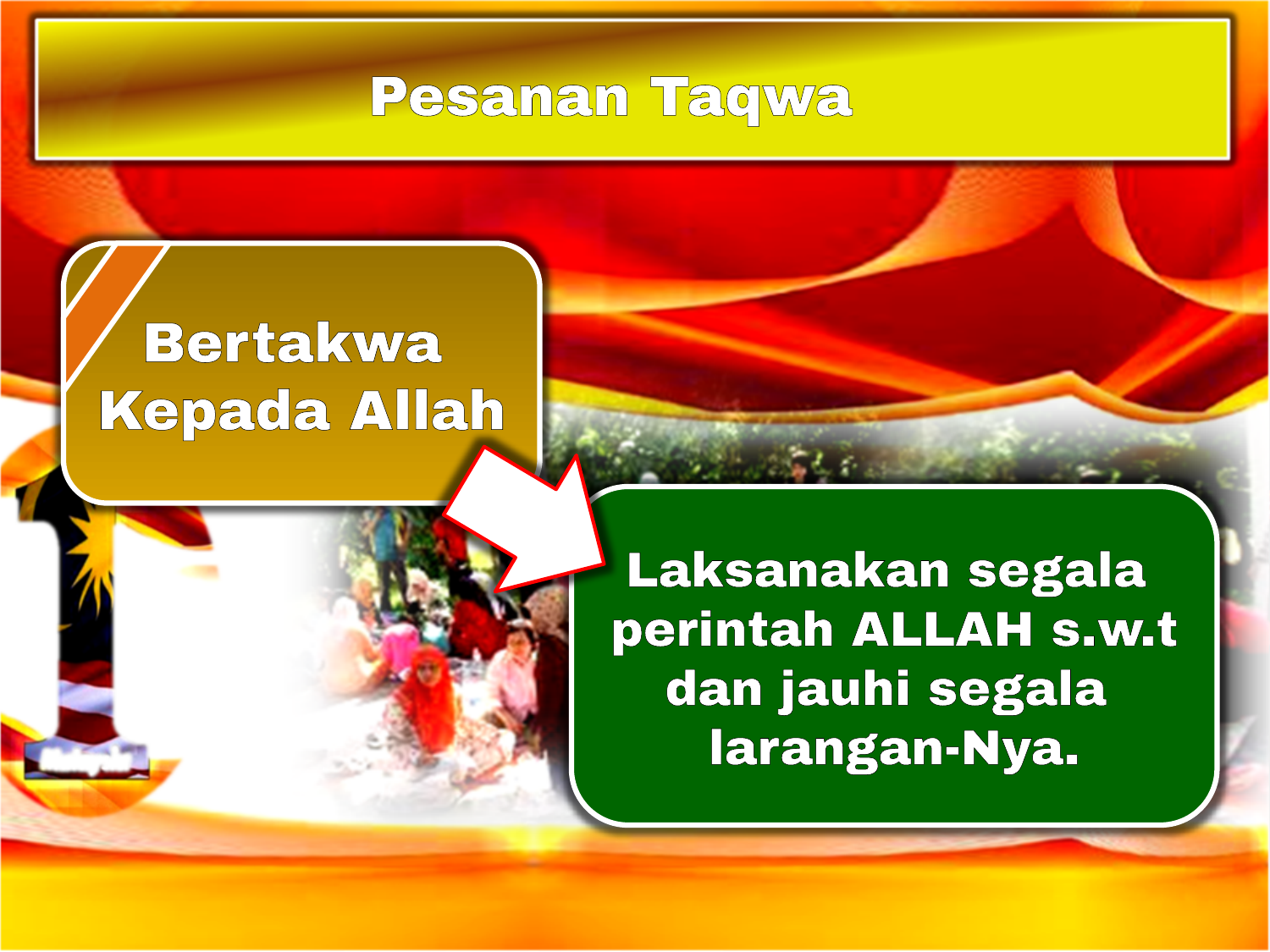

Pesanan Taqwa
Bertakwa
Kepada Allah

Laksanakan segala
perintah ALLAH s.w.t
dan jauhi segala
larangan-Nya.